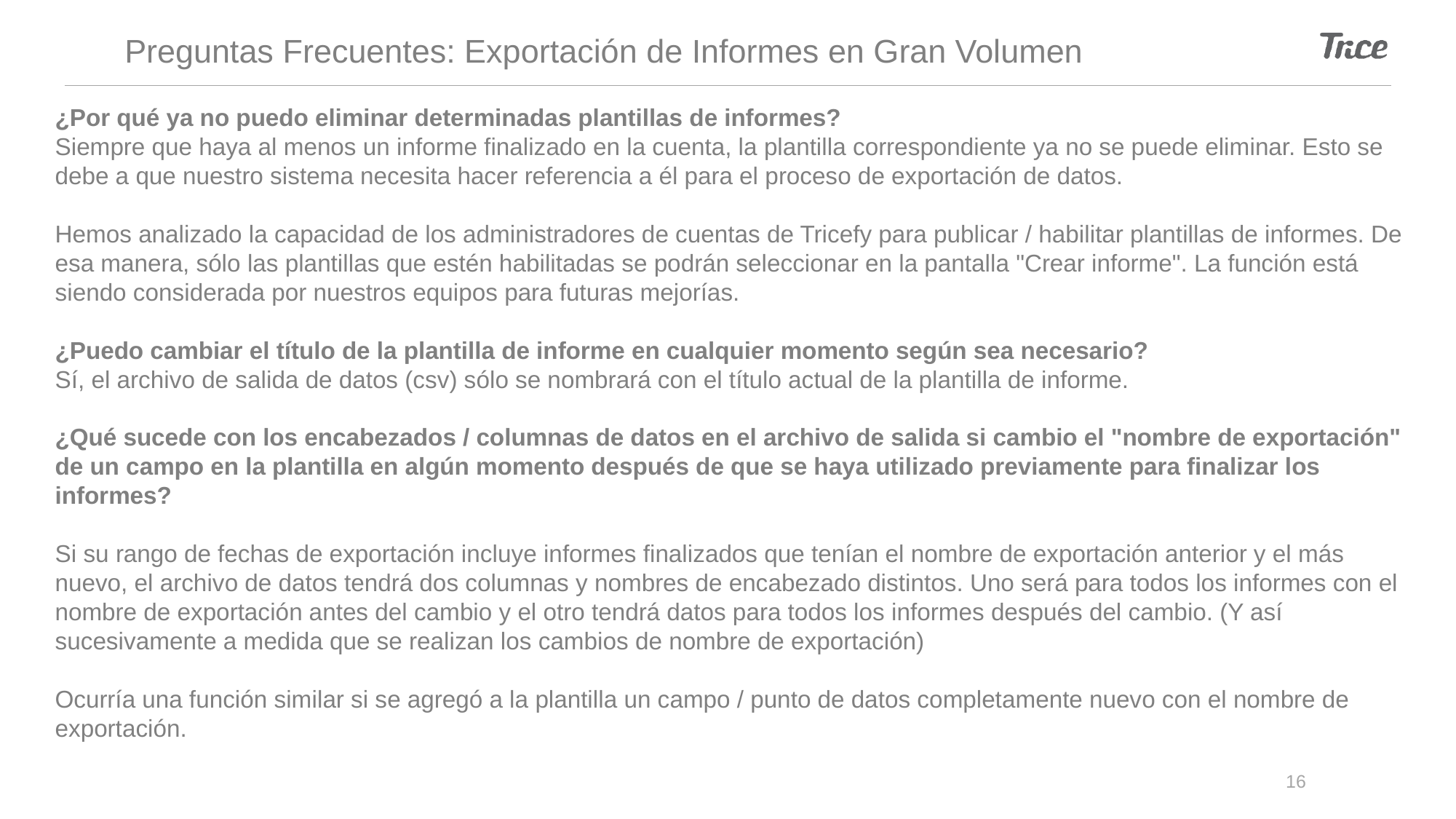

Preguntas Frecuentes: Exportación de Informes en Gran Volumen
¿Por qué ya no puedo eliminar determinadas plantillas de informes?
Siempre que haya al menos un informe finalizado en la cuenta, la plantilla correspondiente ya no se puede eliminar. Esto se debe a que nuestro sistema necesita hacer referencia a él para el proceso de exportación de datos.

Hemos analizado la capacidad de los administradores de cuentas de Tricefy para publicar / habilitar plantillas de informes. De esa manera, sólo las plantillas que estén habilitadas se podrán seleccionar en la pantalla "Crear informe". La función está siendo considerada por nuestros equipos para futuras mejorías.

¿Puedo cambiar el título de la plantilla de informe en cualquier momento según sea necesario?
Sí, el archivo de salida de datos (csv) sólo se nombrará con el título actual de la plantilla de informe.

¿Qué sucede con los encabezados / columnas de datos en el archivo de salida si cambio el "nombre de exportación" de un campo en la plantilla en algún momento después de que se haya utilizado previamente para finalizar los informes?

Si su rango de fechas de exportación incluye informes finalizados que tenían el nombre de exportación anterior y el más nuevo, el archivo de datos tendrá dos columnas y nombres de encabezado distintos. Uno será para todos los informes con el nombre de exportación antes del cambio y el otro tendrá datos para todos los informes después del cambio. (Y así sucesivamente a medida que se realizan los cambios de nombre de exportación)

Ocurría una función similar si se agregó a la plantilla un campo / punto de datos completamente nuevo con el nombre de exportación.

16